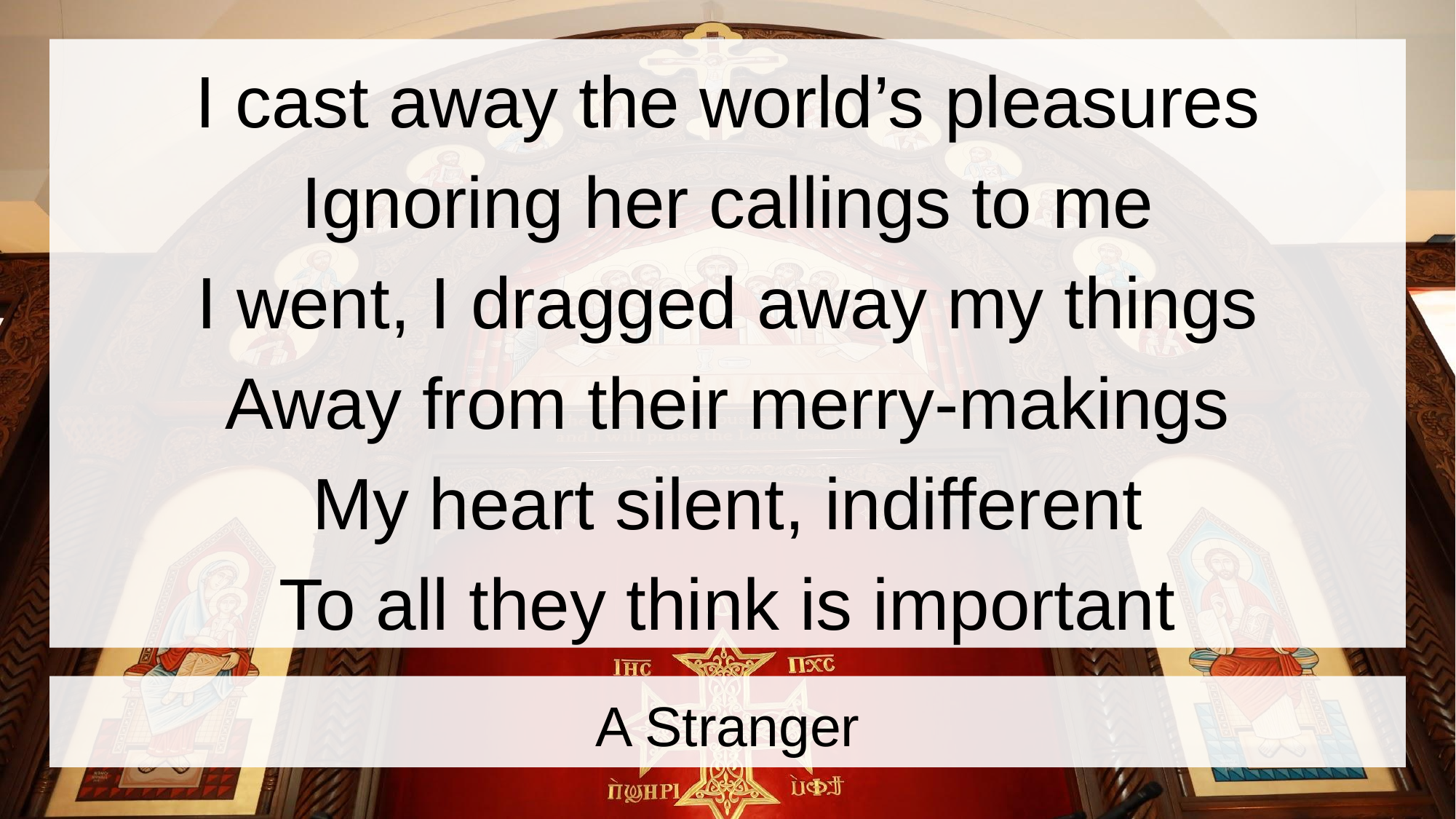

I cast away the world’s pleasures
Ignoring her callings to me
I went, I dragged away my things
Away from their merry-makings
My heart silent, indifferent
To all they think is important
# A Stranger